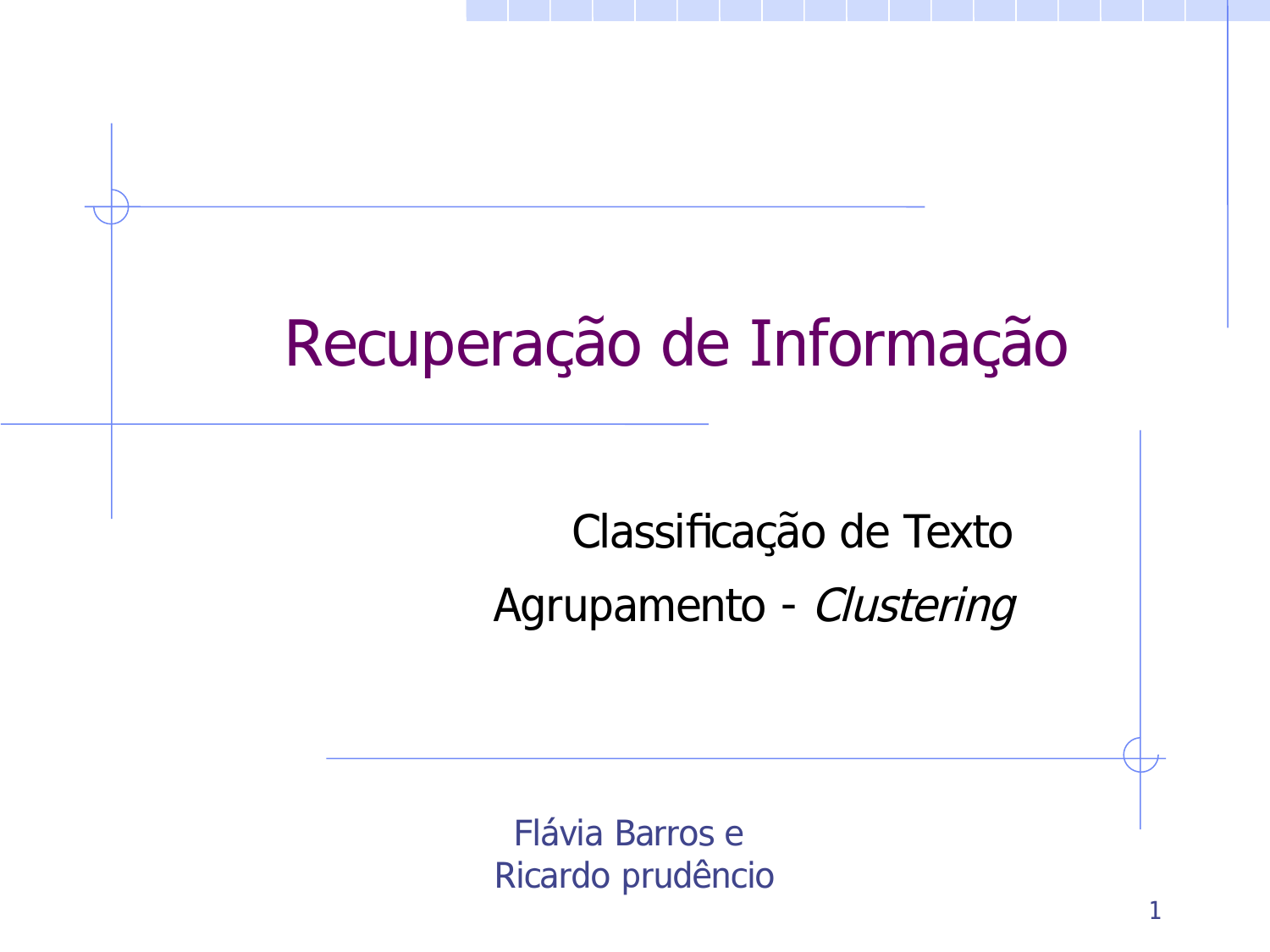

# Recuperação de Informação
Classificação de Texto
Agrupamento - Clustering
Flávia Barros e
Ricardo prudêncio

1